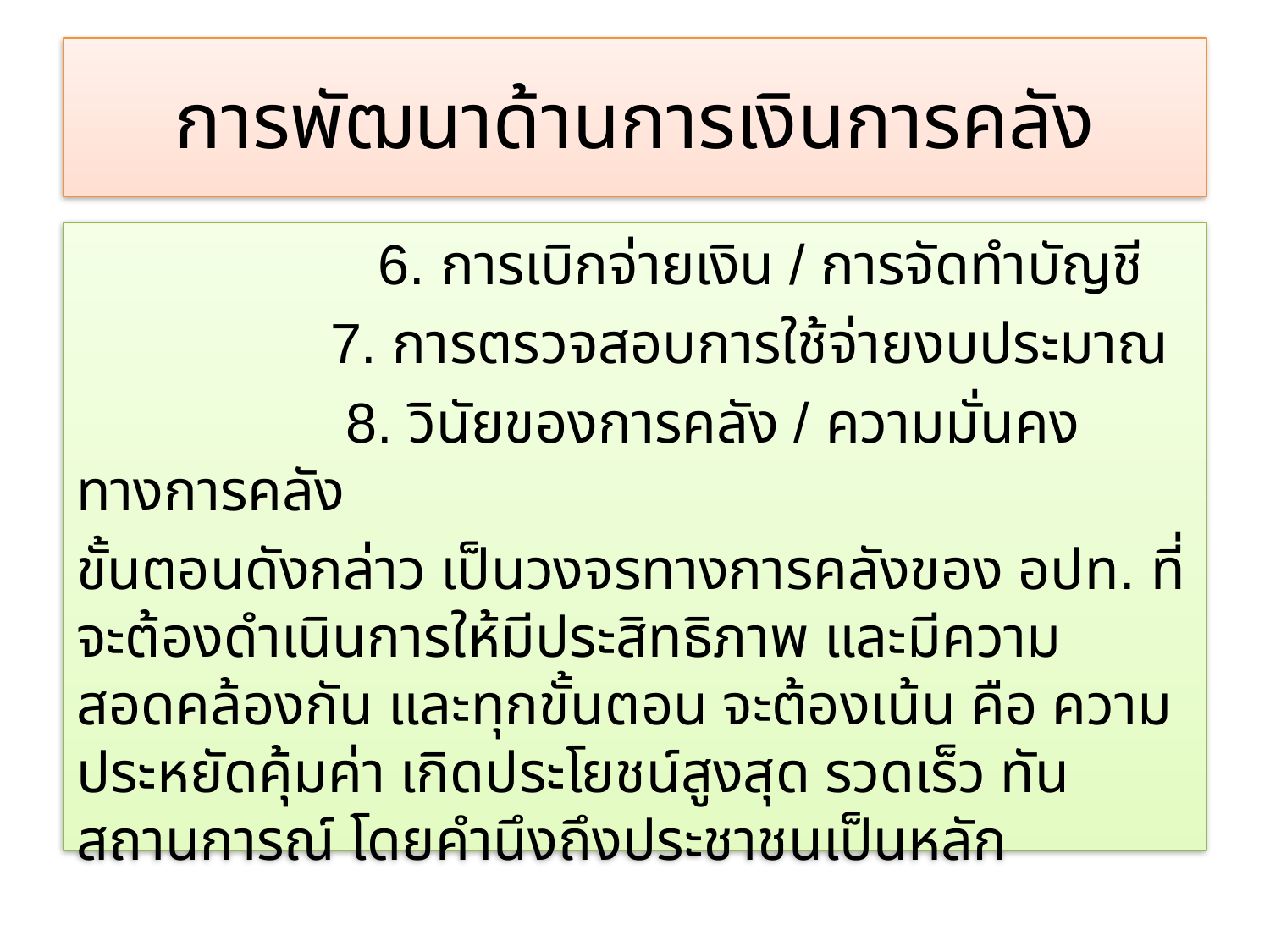

# การพัฒนาด้านการเงินการคลัง
			6. การเบิกจ่ายเงิน / การจัดทำบัญชี
		7. การตรวจสอบการใช้จ่ายงบประมาณ
       		 8. วินัยของการคลัง / ความมั่นคงทางการคลัง
ขั้นตอนดังกล่าว เป็นวงจรทางการคลังของ อปท. ที่จะต้องดำเนินการให้มีประสิทธิภาพ และมีความสอดคล้องกัน และทุกขั้นตอน จะต้องเน้น คือ ความประหยัดคุ้มค่า เกิดประโยชน์สูงสุด รวดเร็ว ทันสถานการณ์ โดยคำนึงถึงประชาชนเป็นหลัก